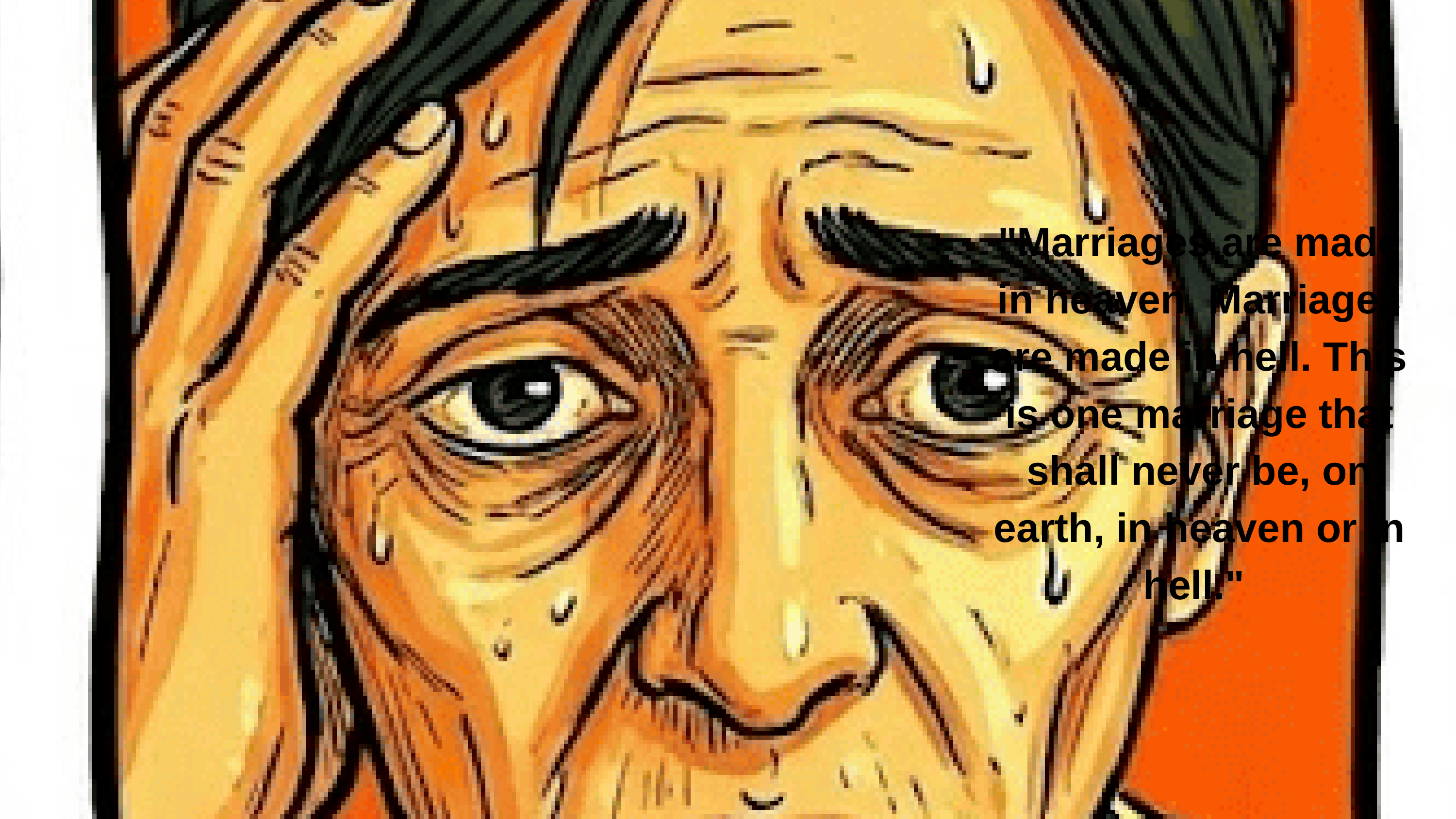

"Marriages are made in heaven. Marriages are made in hell. This is one marriage that shall never be, on earth, in heaven or in hell."